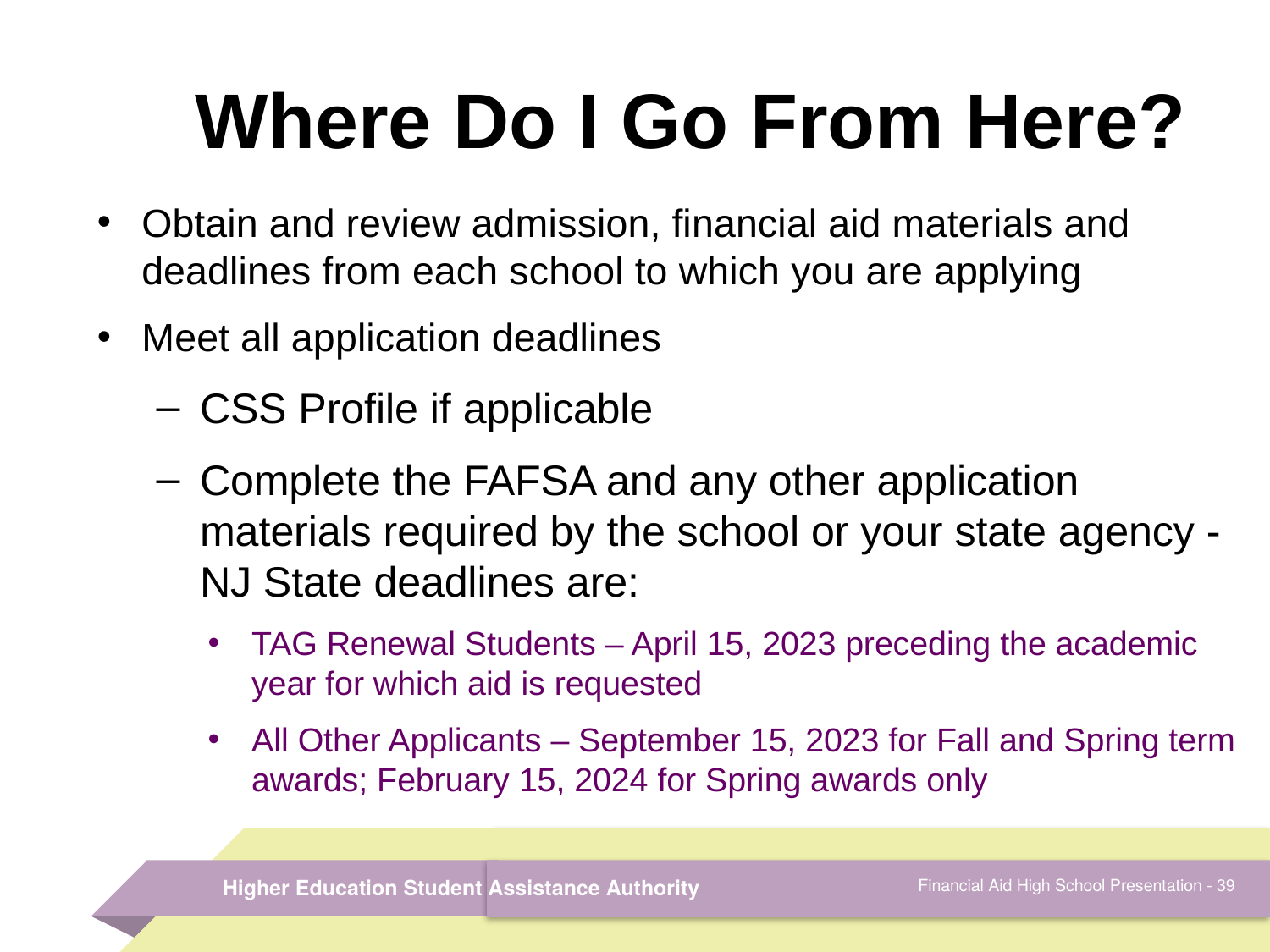

# Where Do I Go From Here?
Obtain and review admission, financial aid materials and deadlines from each school to which you are applying
Meet all application deadlines
CSS Profile if applicable
Complete the FAFSA and any other application materials required by the school or your state agency - NJ State deadlines are:
TAG Renewal Students – April 15, 2023 preceding the academic year for which aid is requested
All Other Applicants – September 15, 2023 for Fall and Spring term awards; February 15, 2024 for Spring awards only
Financial Aid High School Presentation - 39
Higher Education Student Assistance Authority